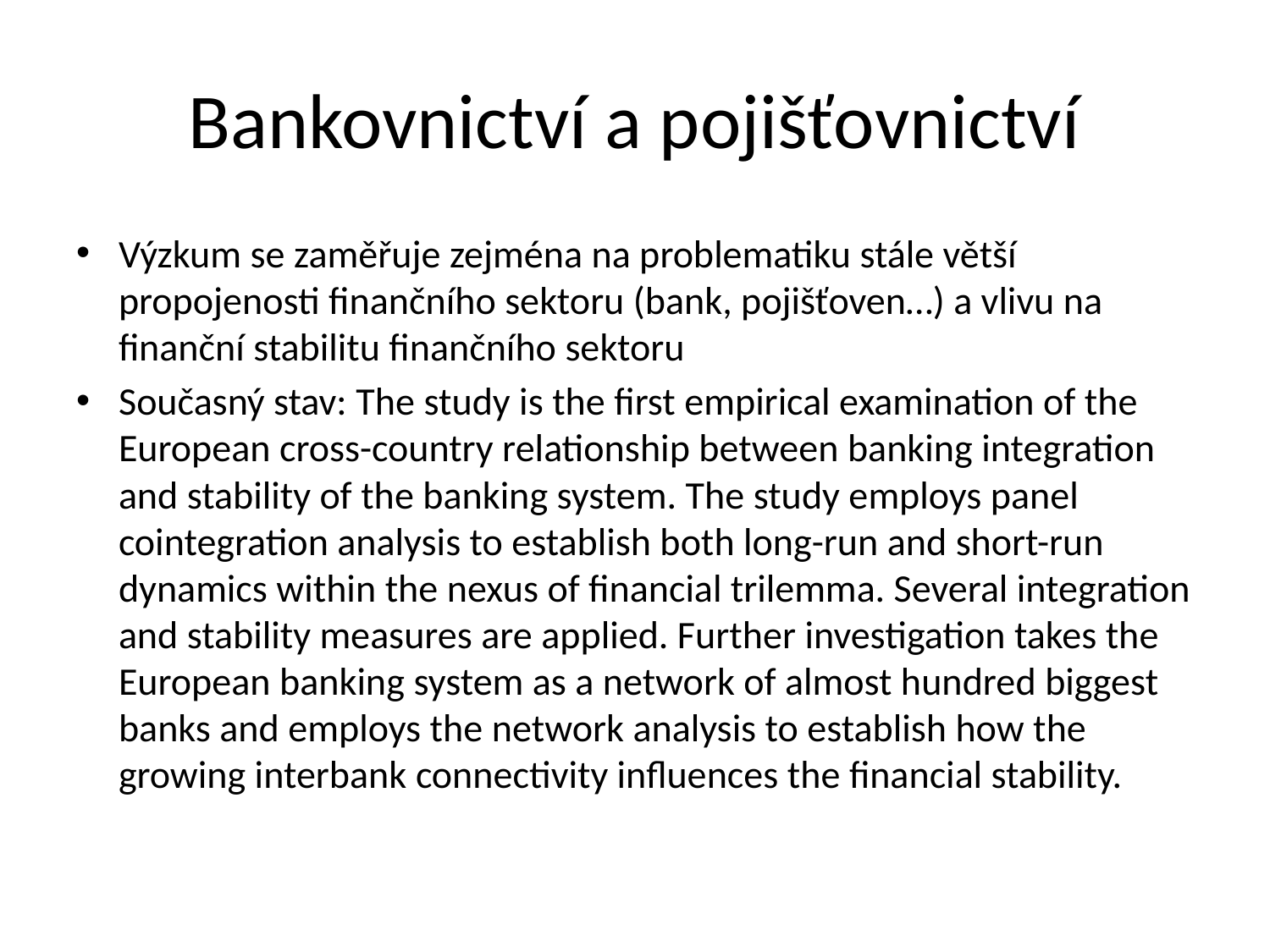

# Bankovnictví a pojišťovnictví
Výzkum se zaměřuje zejména na problematiku stále větší propojenosti finančního sektoru (bank, pojišťoven…) a vlivu na finanční stabilitu finančního sektoru
Současný stav: The study is the first empirical examination of the European cross-country relationship between banking integration and stability of the banking system. The study employs panel cointegration analysis to establish both long-run and short-run dynamics within the nexus of financial trilemma. Several integration and stability measures are applied. Further investigation takes the European banking system as a network of almost hundred biggest banks and employs the network analysis to establish how the growing interbank connectivity influences the financial stability.